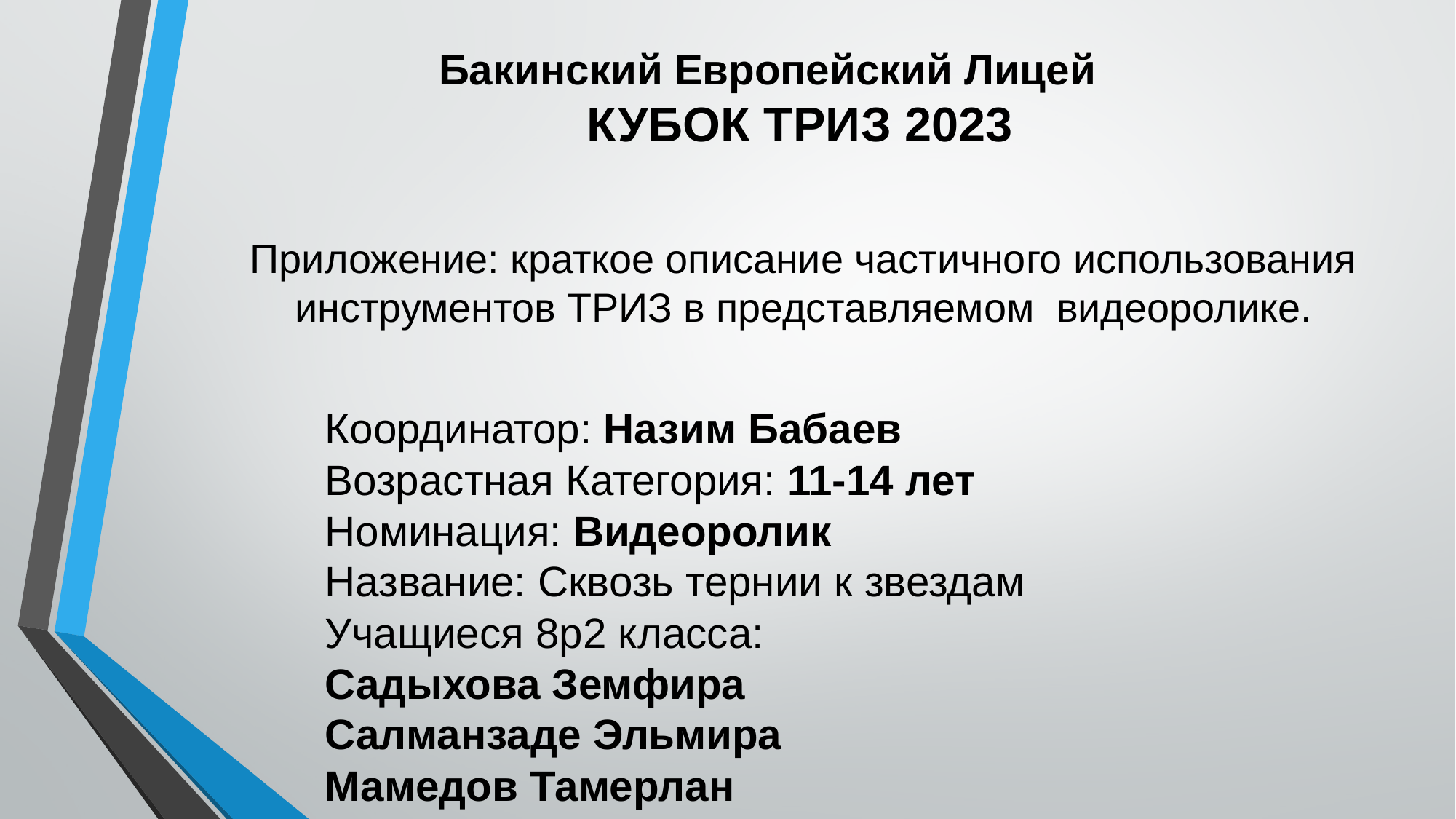

Бакинский Европейский Лицей
           КУБОК ТРИЗ 2023
# Приложение: краткое описание частичного использования инструментов ТРИЗ в представляемом  видеоролике.
Координатор: Назим Бабаев
Возрастная Категория: 11-14 лет
Номинация: Видеоролик
Название: Сквозь тернии к звездам
Учащиеся 8р2 класса:
Садыхова Земфира
Салманзаде Эльмира
Мамедов Тамерлан